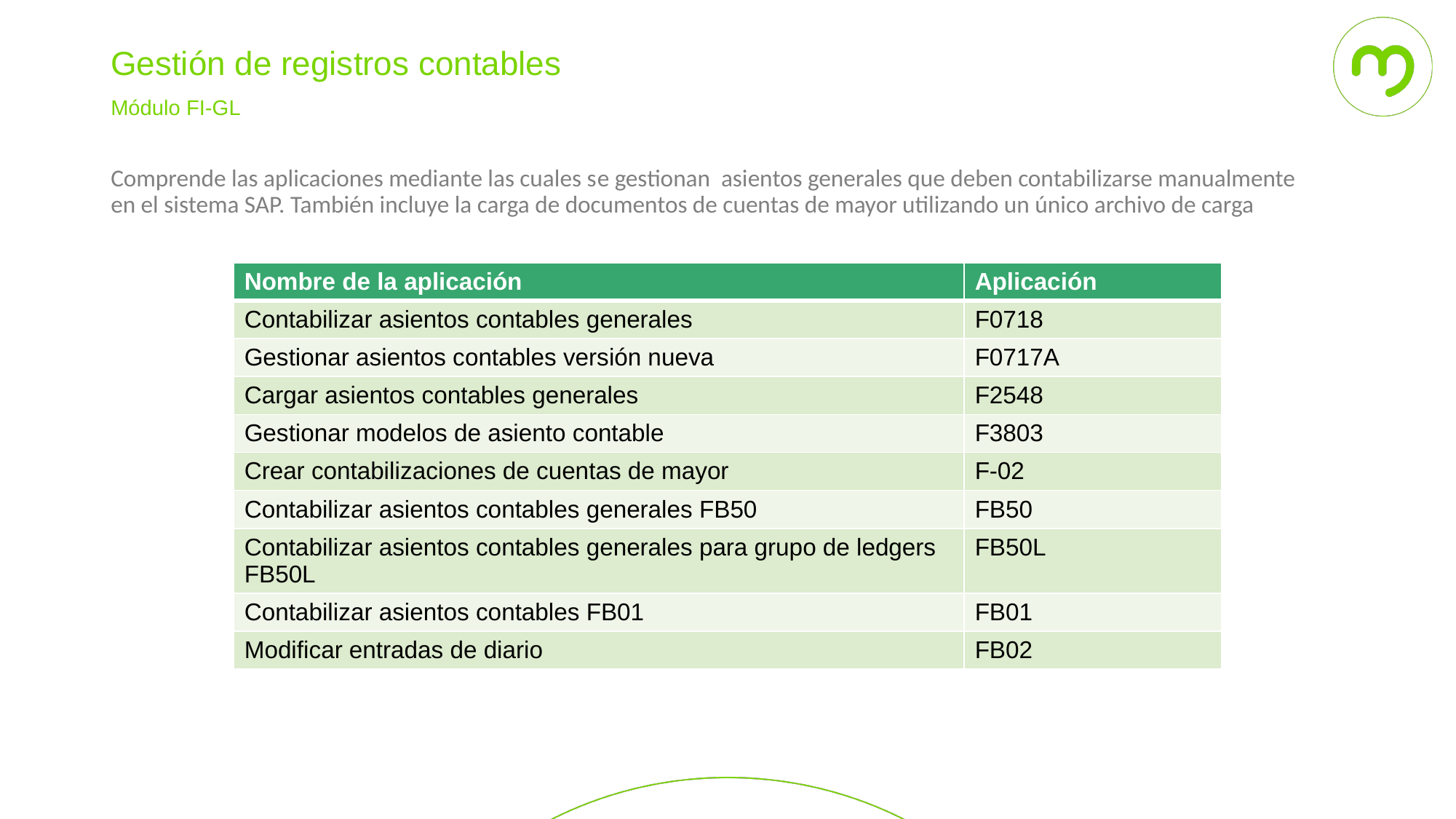

Gestión de registros contables
Módulo FI-GL
Comprende las aplicaciones mediante las cuales se gestionan  asientos generales que deben contabilizarse manualmente en el sistema SAP. También incluye la carga de documentos de cuentas de mayor utilizando un único archivo de carga

| Nombre de la aplicación | Aplicación |
| --- | --- |
| Contabilizar asientos contables generales | F0718 |
| Gestionar asientos contables versión nueva | F0717A |
| Cargar asientos contables generales | F2548 |
| Gestionar modelos de asiento contable | F3803 |
| Crear contabilizaciones de cuentas de mayor | F-02 |
| Contabilizar asientos contables generales FB50 | FB50 |
| Contabilizar asientos contables generales para grupo de ledgers FB50L | FB50L |
| Contabilizar asientos contables FB01 | FB01 |
| Modificar entradas de diario | FB02 |